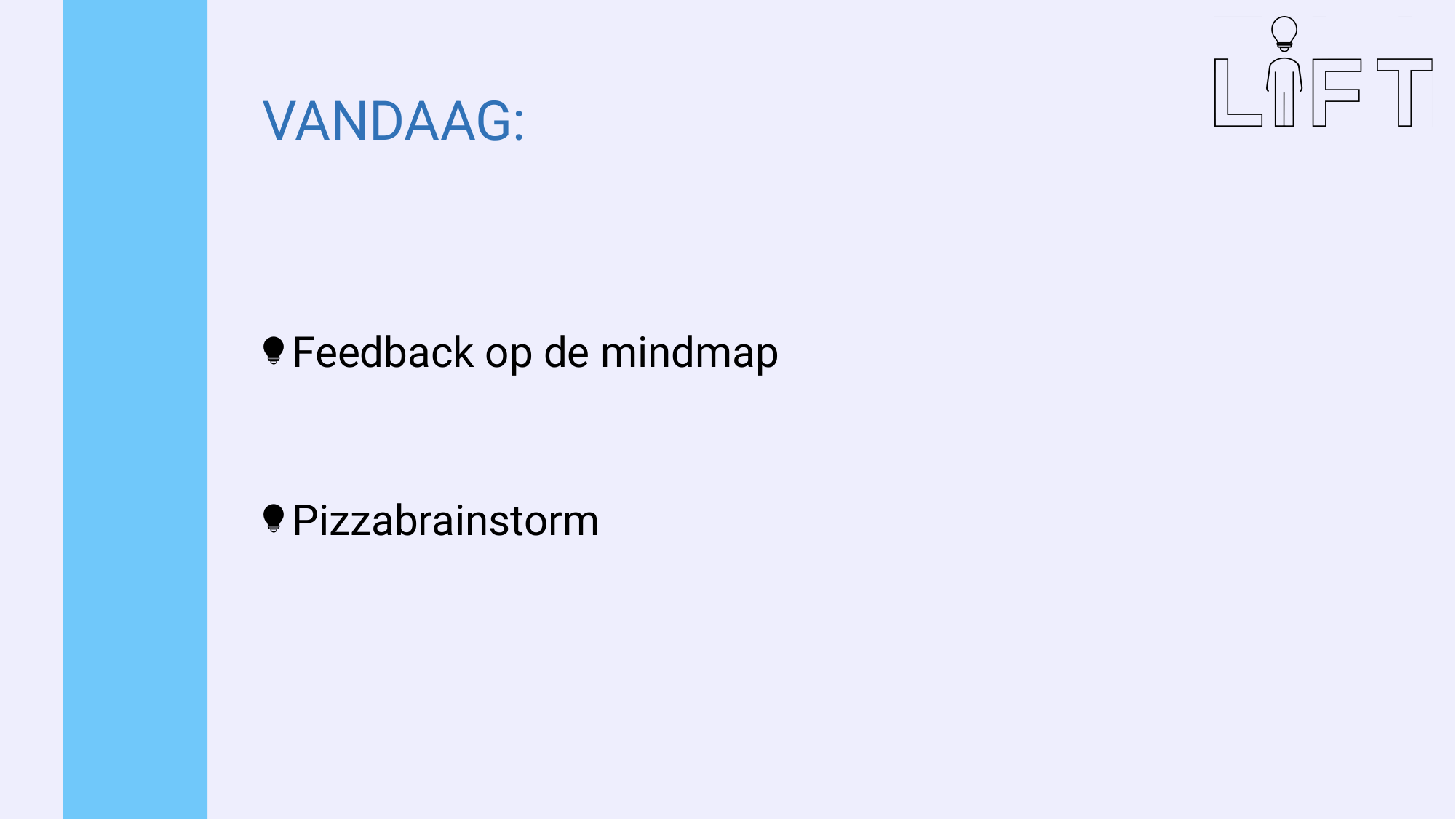

# VANDAAG:
Feedback op de mindmap
Pizzabrainstorm